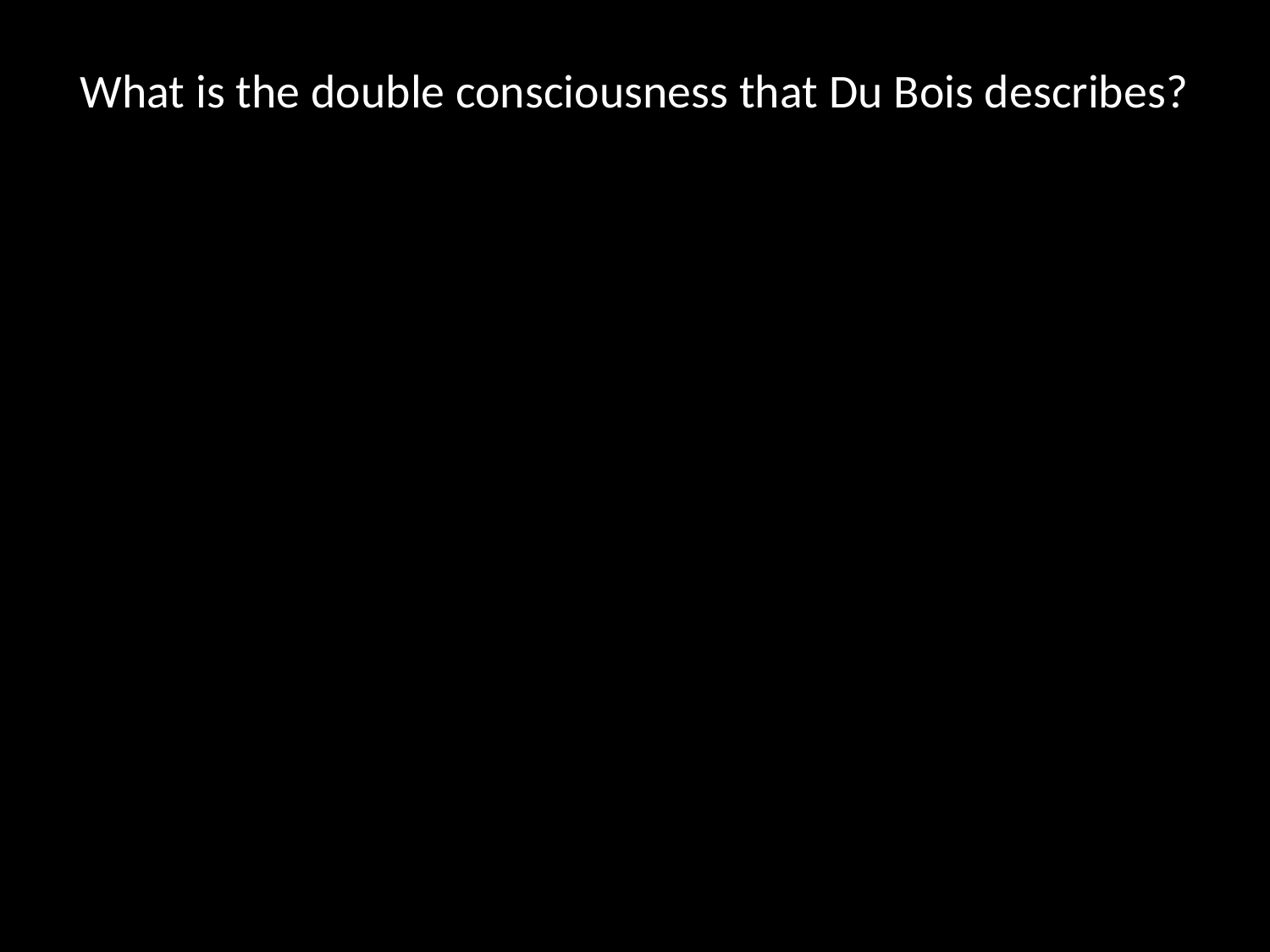

# What is the double consciousness that Du Bois describes?